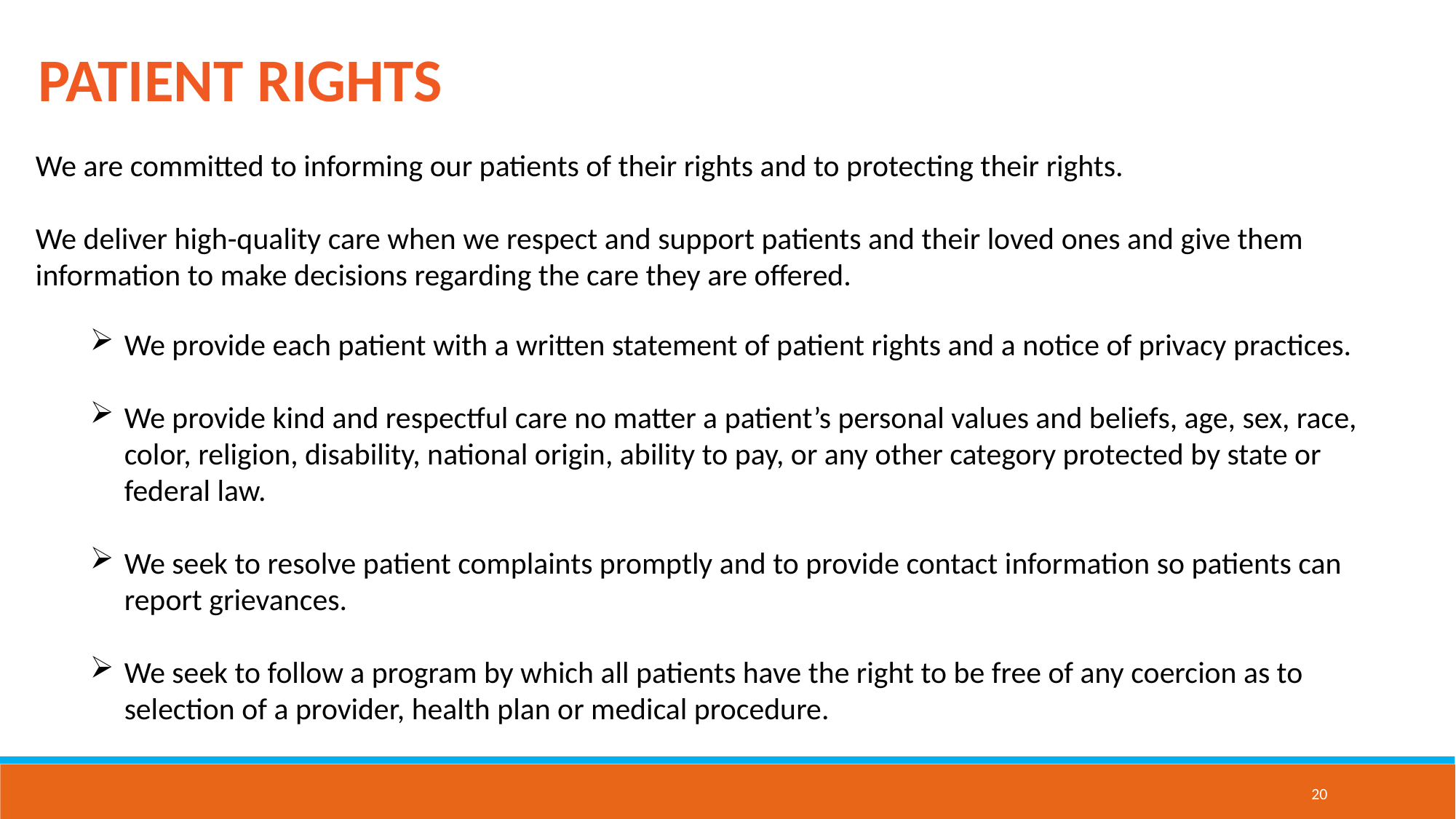

PATIENT RIGHTS
We are committed to informing our patients of their rights and to protecting their rights.

We deliver high-quality care when we respect and support patients and their loved ones and give them information to make decisions regarding the care they are offered.

We provide each patient with a written statement of patient rights and a notice of privacy practices.

We provide kind and respectful care no matter a patient’s personal values and beliefs, age, sex, race, color, religion, disability, national origin, ability to pay, or any other category protected by state or federal law.

We seek to resolve patient complaints promptly and to provide contact information so patients can report grievances.

We seek to follow a program by which all patients have the right to be free of any coercion as to selection of a provider, health plan or medical procedure.
20